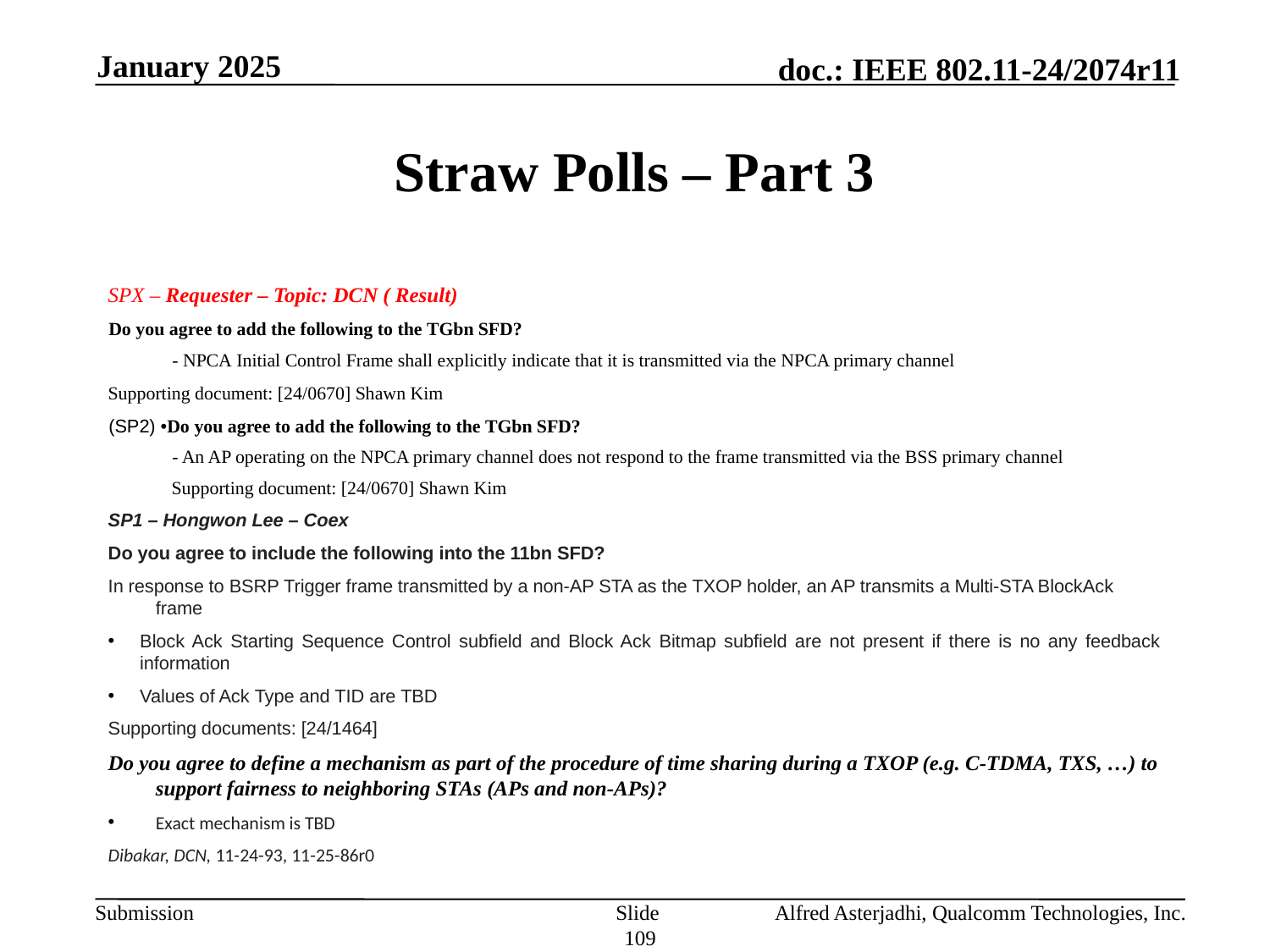

January 2025
# Straw Polls – Part 3
SPX – Requester – Topic: DCN ( Result)
Do you agree to add the following to the TGbn SFD?
- NPCA Initial Control Frame shall explicitly indicate that it is transmitted via the NPCA primary channel
Supporting document: [24/0670] Shawn Kim
(SP2) •Do you agree to add the following to the TGbn SFD?
- An AP operating on the NPCA primary channel does not respond to the frame transmitted via the BSS primary channel
Supporting document: [24/0670] Shawn Kim
SP1 – Hongwon Lee – Coex
Do you agree to include the following into the 11bn SFD?
In response to BSRP Trigger frame transmitted by a non-AP STA as the TXOP holder, an AP transmits a Multi-STA BlockAck frame
Block Ack Starting Sequence Control subfield and Block Ack Bitmap subfield are not present if there is no any feedback information
Values of Ack Type and TID are TBD
Supporting documents: [24/1464]
Do you agree to define a mechanism as part of the procedure of time sharing during a TXOP (e.g. C-TDMA, TXS, …) to support fairness to neighboring STAs (APs and non-APs)?
Exact mechanism is TBD
Dibakar, DCN, 11-24-93, 11-25-86r0
Slide 109
Alfred Asterjadhi, Qualcomm Technologies, Inc.